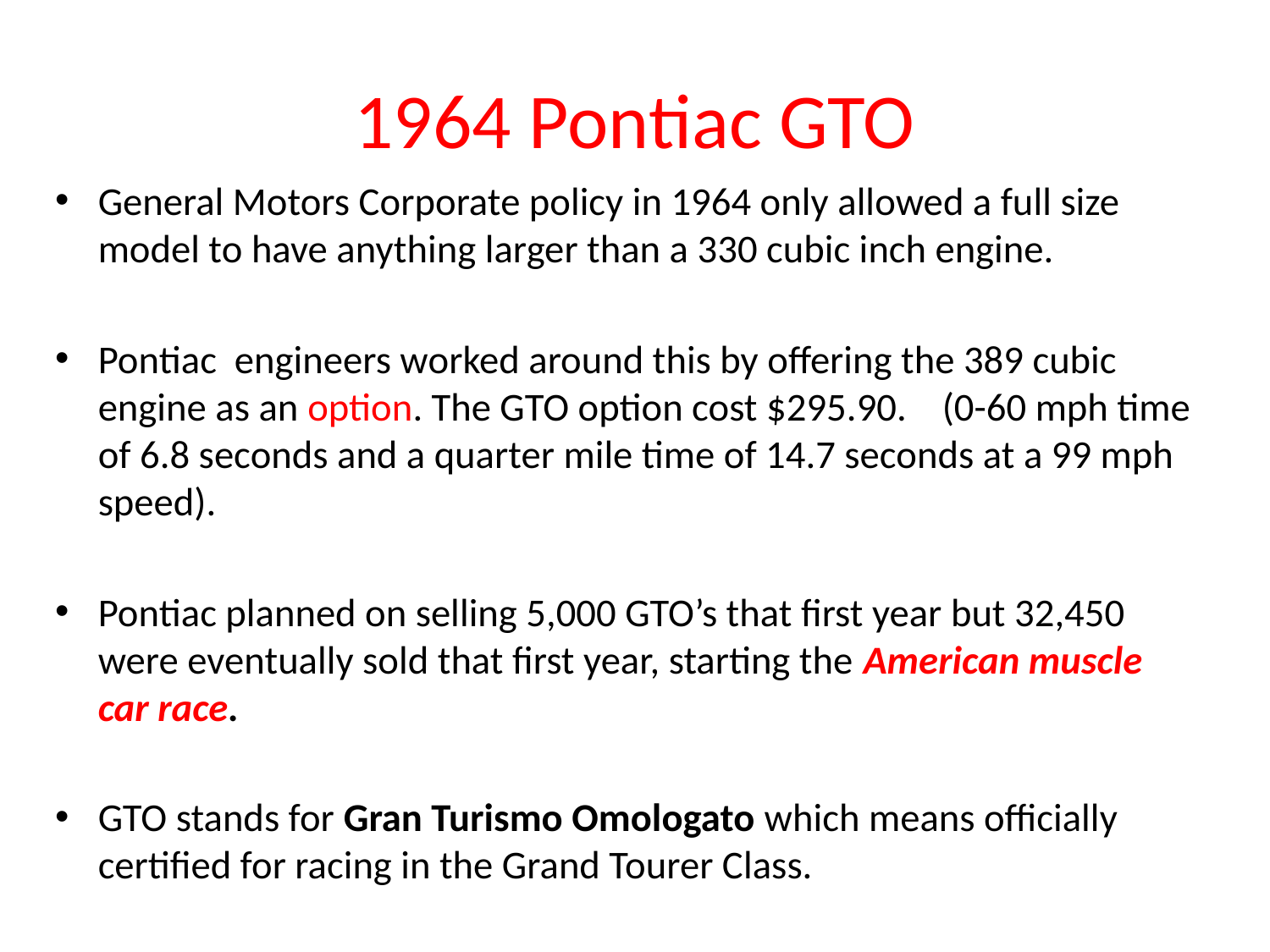

# 1964 Pontiac GTO
General Motors Corporate policy in 1964 only allowed a full size model to have anything larger than a 330 cubic inch engine.

Pontiac  engineers worked around this by offering the 389 cubic engine as an option. The GTO option cost $295.90.    (0-60 mph time of 6.8 seconds and a quarter mile time of 14.7 seconds at a 99 mph speed).

Pontiac planned on selling 5,000 GTO’s that first year but 32,450 were eventually sold that first year, starting the American muscle car race.

GTO stands for Gran Turismo Omologato which means officially certified for racing in the Grand Tourer Class.